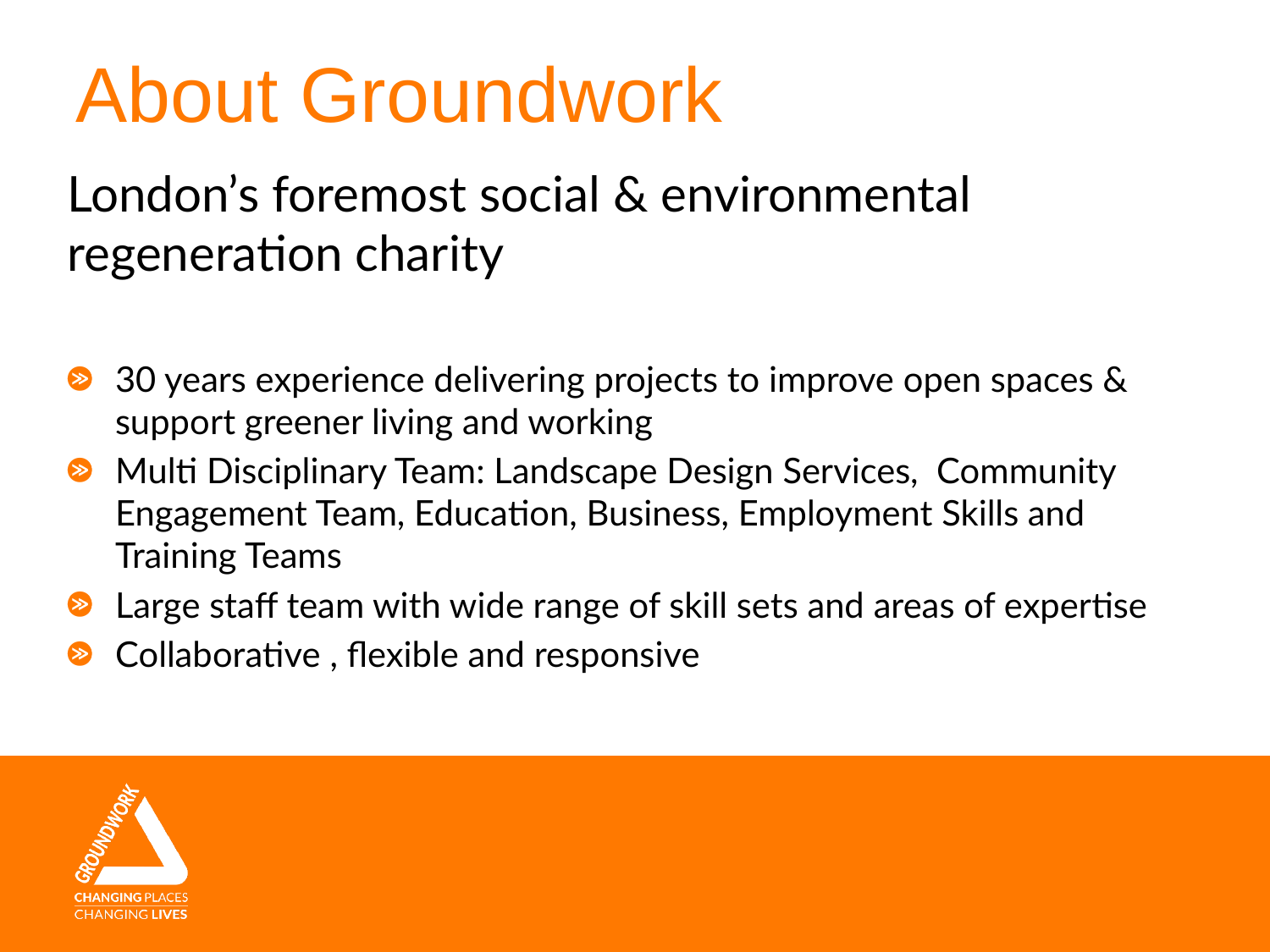

# About Groundwork
London’s foremost social & environmental regeneration charity

30 years experience delivering projects to improve open spaces & support greener living and working
Multi Disciplinary Team: Landscape Design Services,  Community Engagement Team, Education, Business, Employment Skills and Training Teams
Large staff team with wide range of skill sets and areas of expertise
Collaborative , flexible and responsive